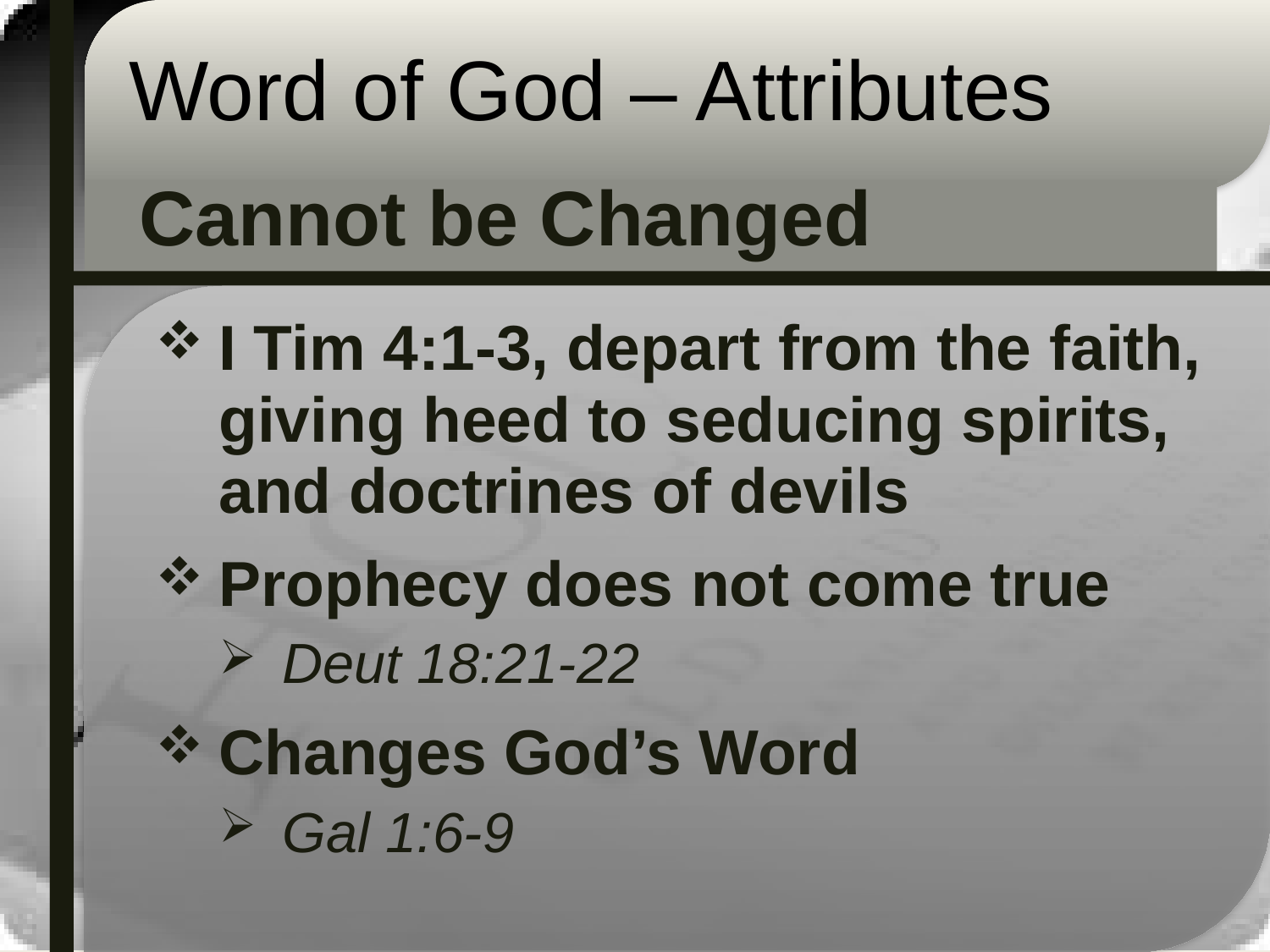

# Word of God – Attributes
Cannot be Changed
I Tim 4:1-3, depart from the faith, giving heed to seducing spirits, and doctrines of devils
Prophecy does not come true
Deut 18:21-22
Changes God’s Word
Gal 1:6-9